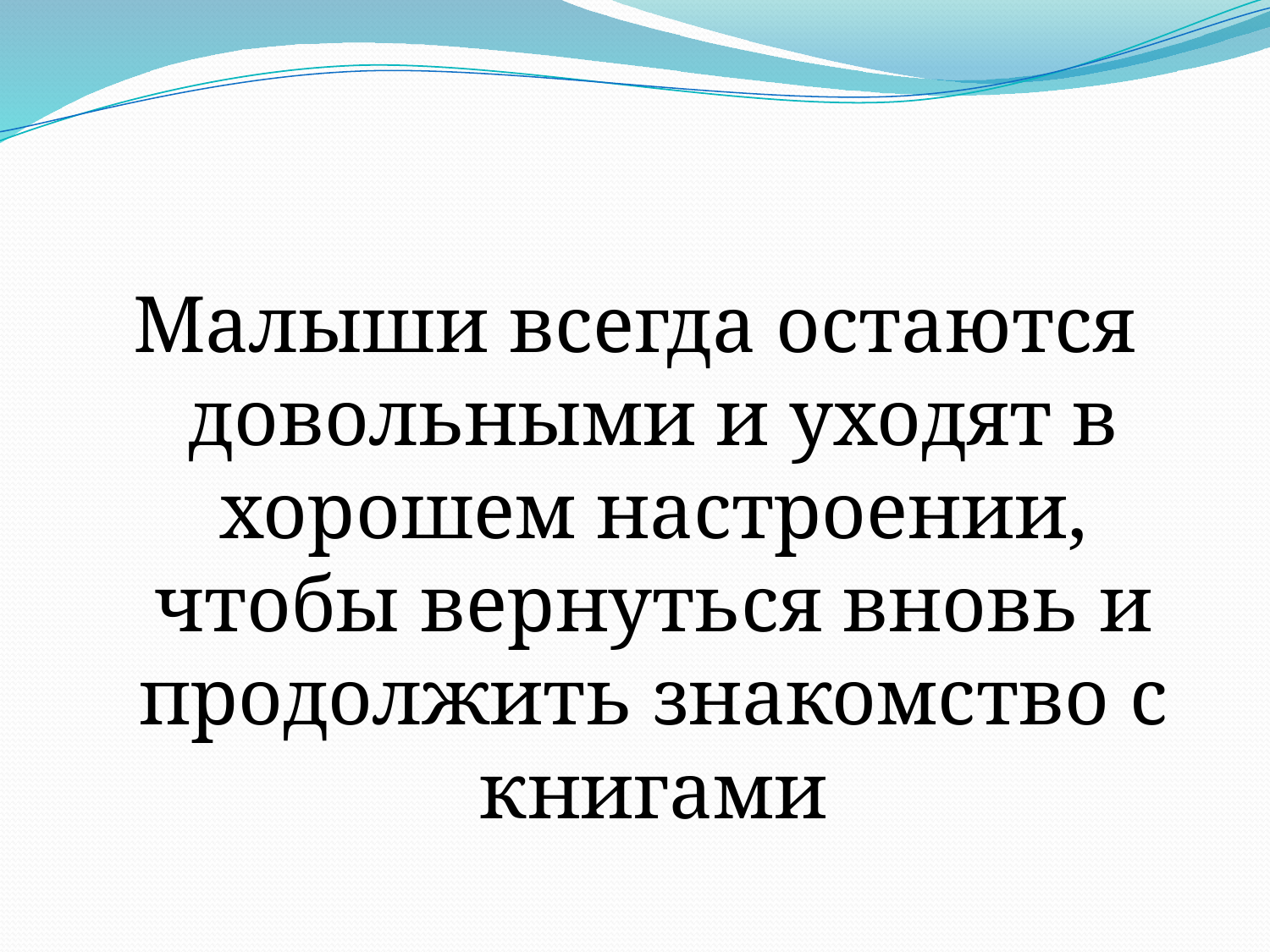

#
Малыши всегда остаются довольными и уходят в хорошем настроении, чтобы вернуться вновь и продолжить знакомство с книгами